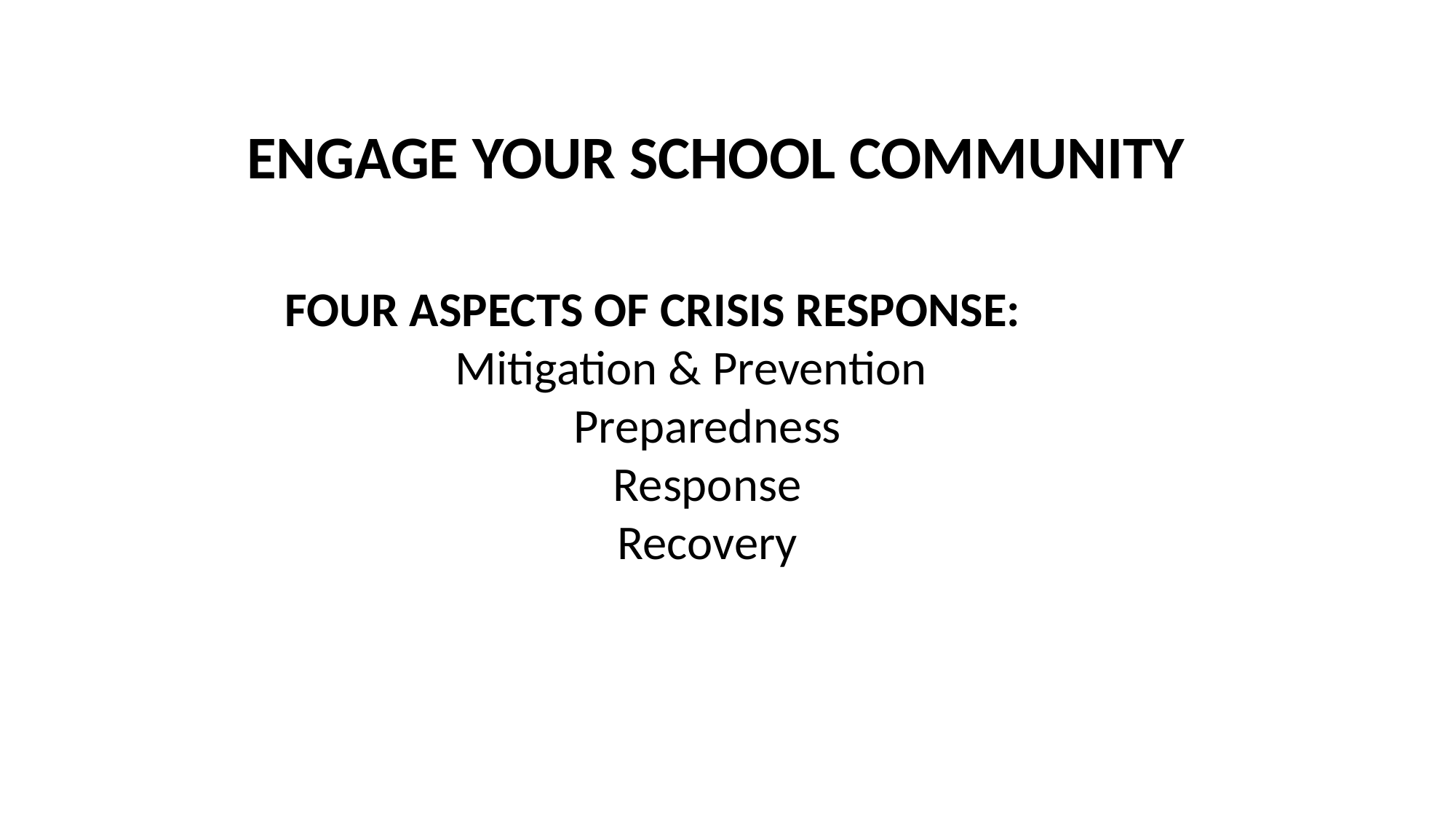

ENGAGE YOUR SCHOOL COMMUNITY
FOUR ASPECTS OF CRISIS RESPONSE:
Mitigation & Prevention
Preparedness
Response
Recovery